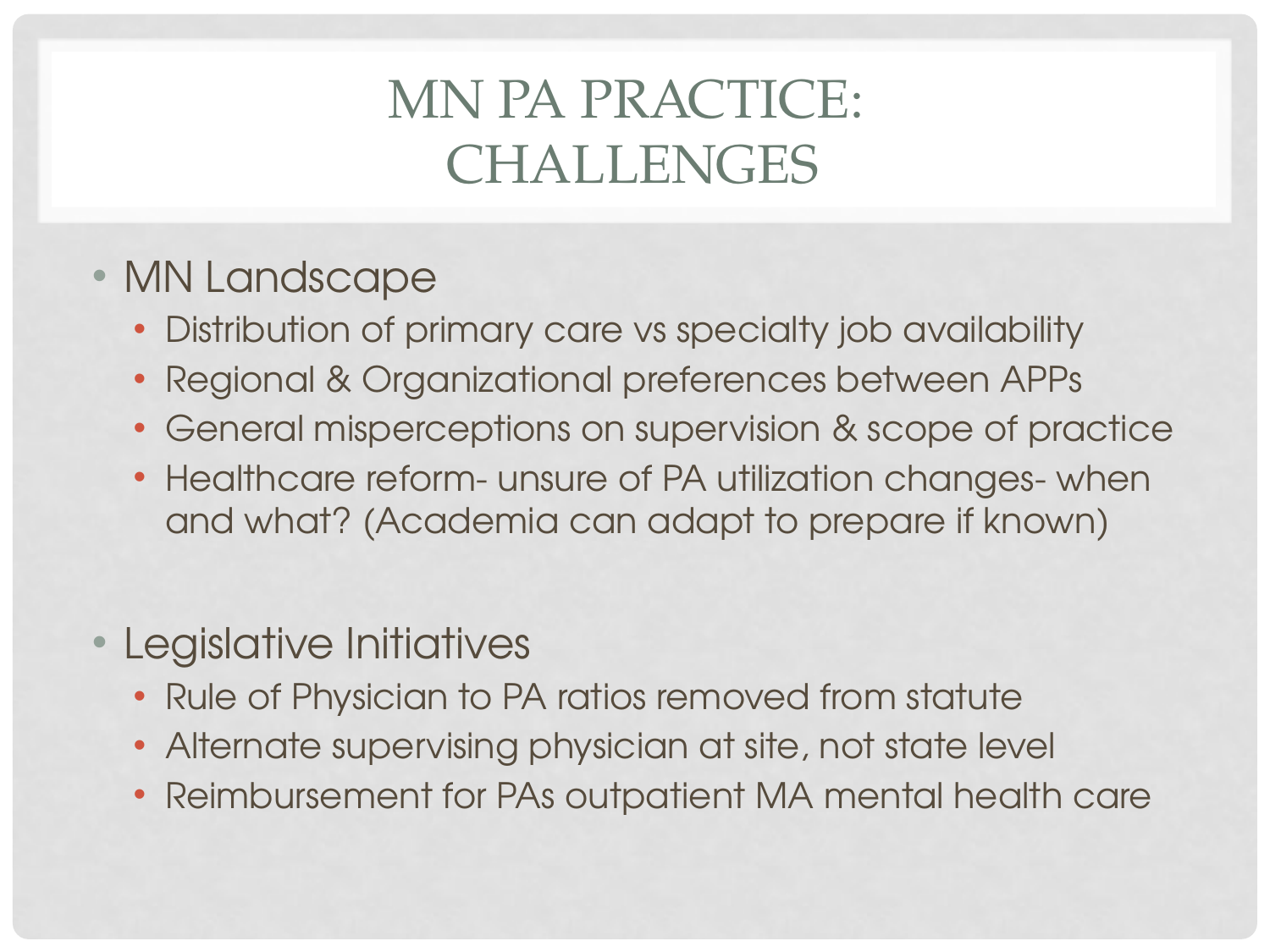

# MN PA Practice: Challenges
MN Landscape
Distribution of primary care vs specialty job availability
Regional & Organizational preferences between APPs
General misperceptions on supervision & scope of practice
Healthcare reform- unsure of PA utilization changes- when and what? (Academia can adapt to prepare if known)

Legislative Initiatives
Rule of Physician to PA ratios removed from statute
Alternate supervising physician at site, not state level
Reimbursement for PAs outpatient MA mental health care